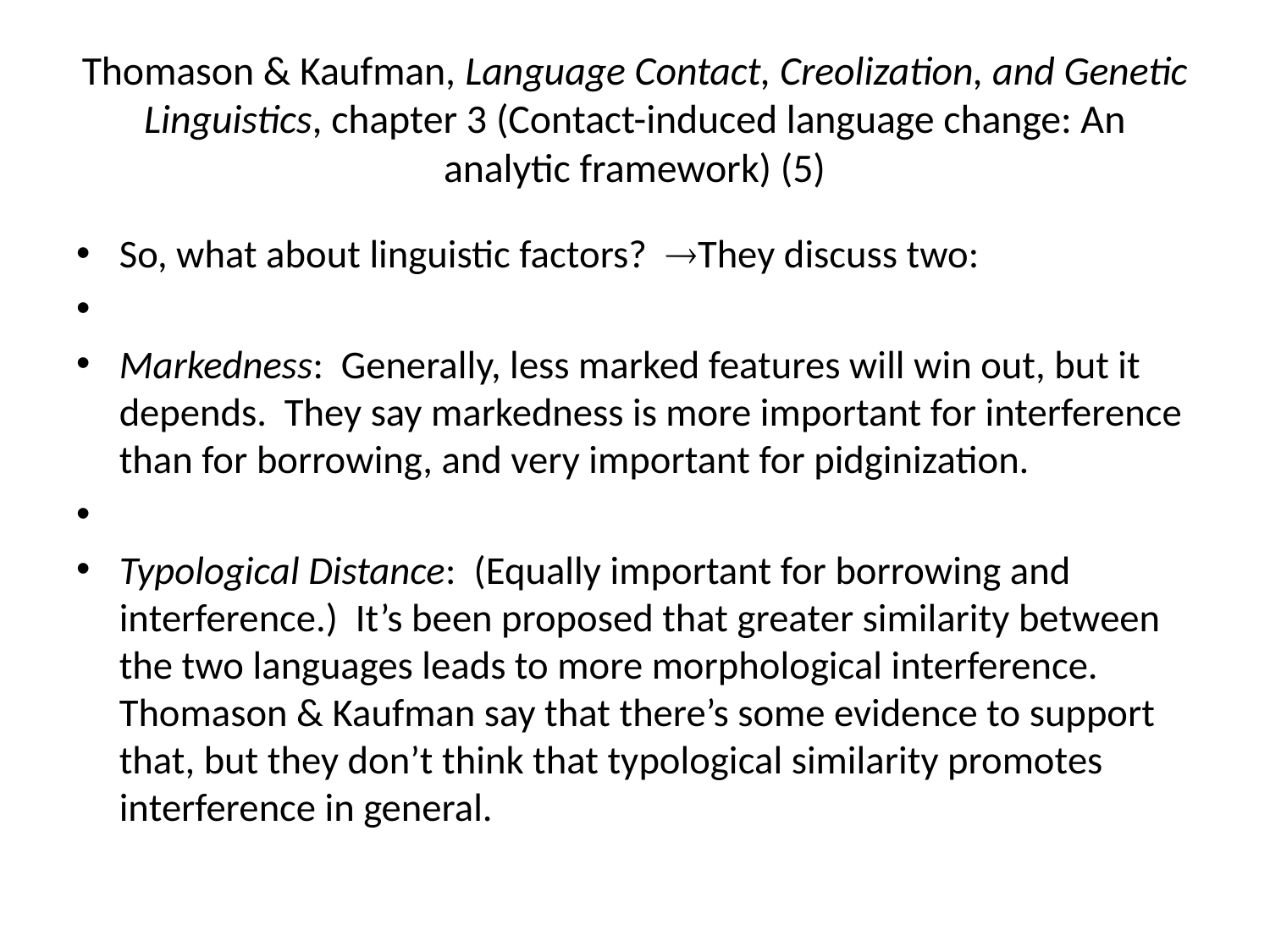

# Thomason & Kaufman, Language Contact, Creolization, and Genetic Linguistics, chapter 3 (Contact-induced language change: An analytic framework) (5)
So, what about linguistic factors?  →They discuss two:

Markedness:  Generally, less marked features will win out, but it depends.  They say markedness is more important for interference than for borrowing, and very important for pidginization.

Typological Distance:  (Equally important for borrowing and interference.)  It’s been proposed that greater similarity between the two languages leads to more morphological interference.  Thomason & Kaufman say that there’s some evidence to support that, but they don’t think that typological similarity promotes interference in general.